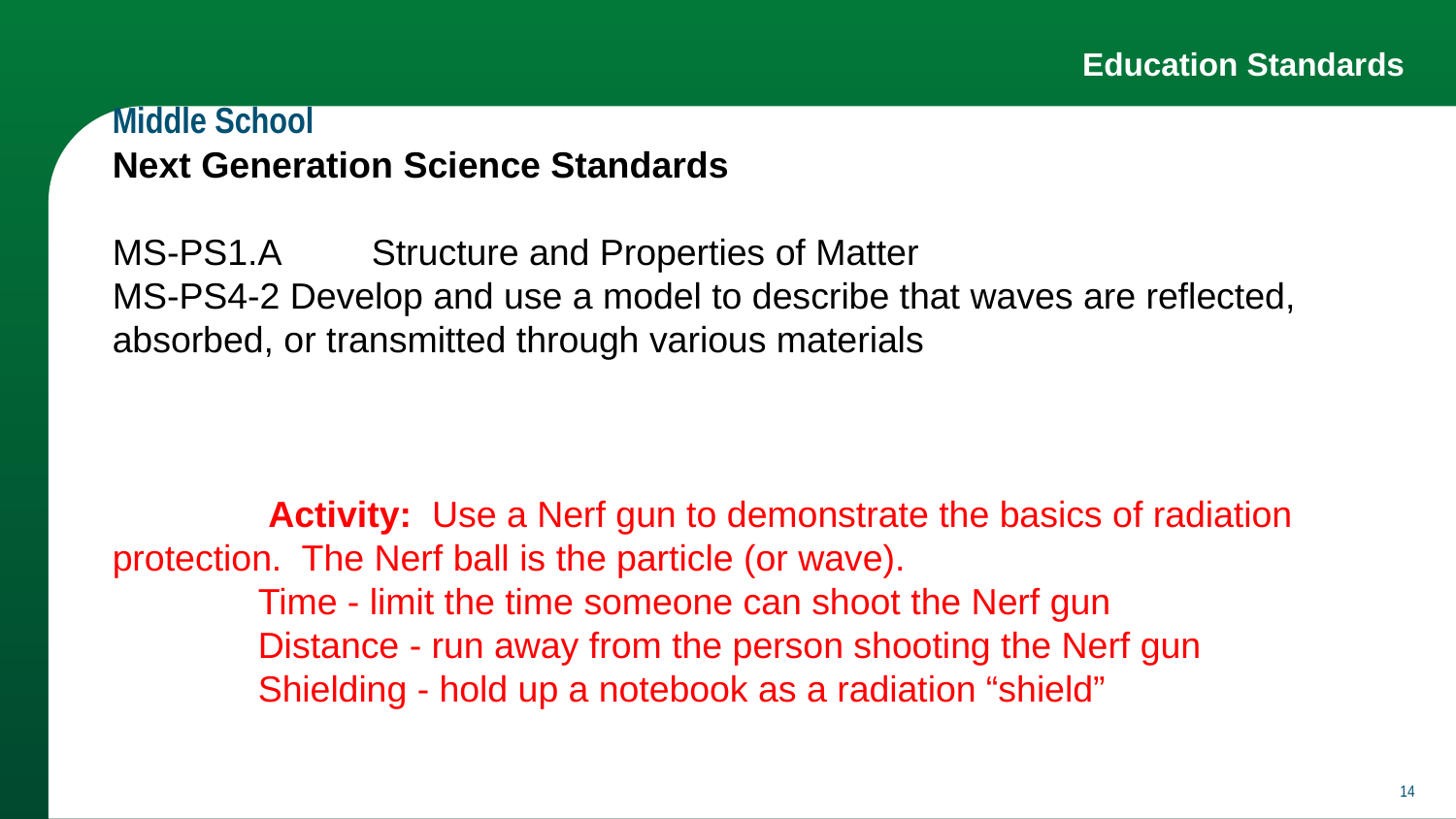

# Education Standards
Middle School
Next Generation Science Standards
MS-PS1.A         Structure and Properties of Matter
MS-PS4-2 Develop and use a model to describe that waves are reflected, absorbed, or transmitted through various materials
	 Activity:  Use a Nerf gun to demonstrate the basics of radiation protection.  The Nerf ball is the particle (or wave).
	Time - limit the time someone can shoot the Nerf gun
	Distance - run away from the person shooting the Nerf gun
	Shielding - hold up a notebook as a radiation “shield”

14